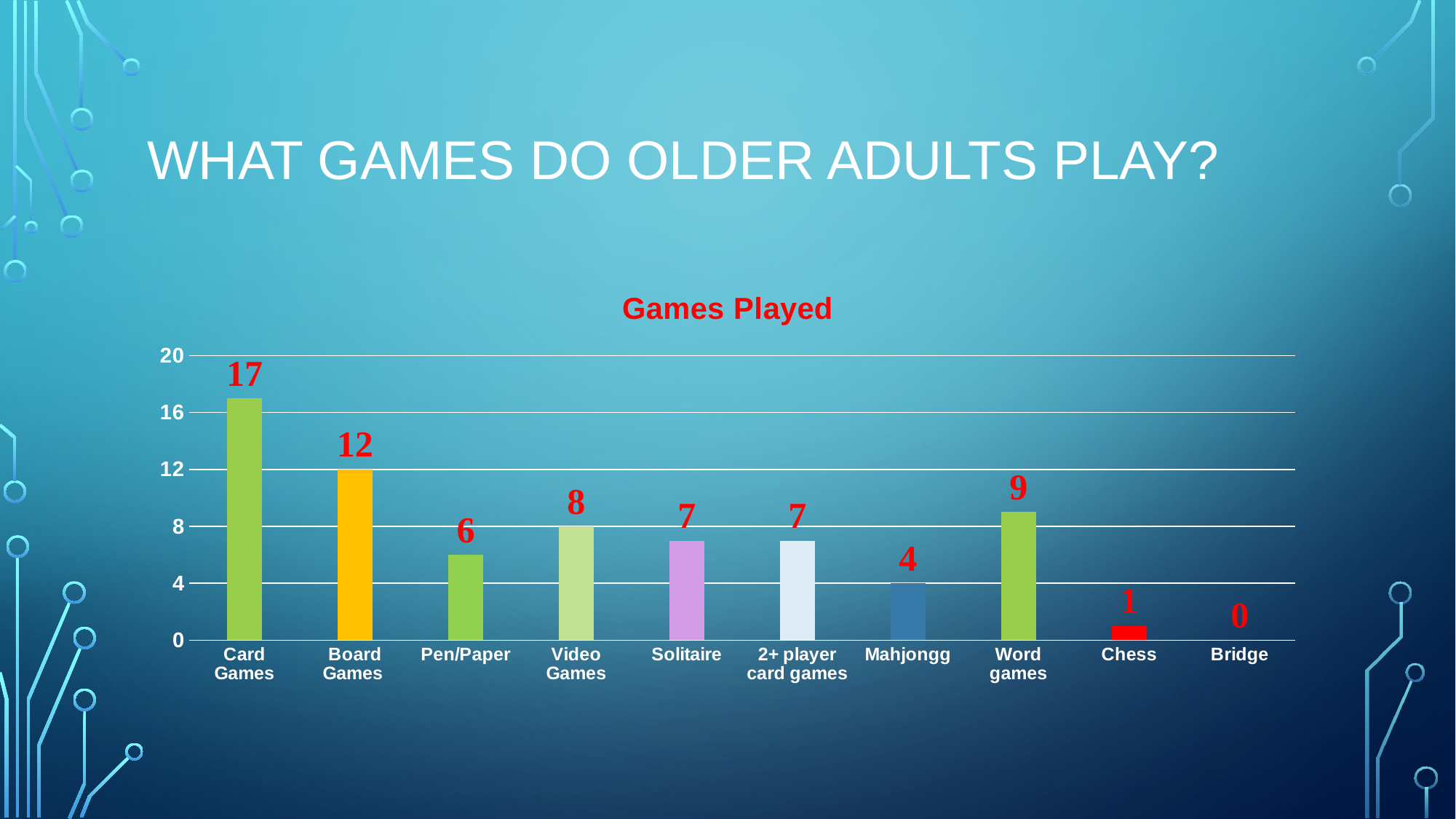

# What Games do Older adults play?

### Chart: Games Played

| Category |  |
|---|---|
| Card Games | 17.0 |
| Board Games  | 12.0 |
| Pen/Paper | 6.0 |
| Video Games | 8.0 |
| Solitaire | 7.0 |
| 2+ player card games | 7.0 |
| Mahjongg | 4.0 |
| Word games | 9.0 |
| Chess | 1.0 |
| Bridge | 0.0 |